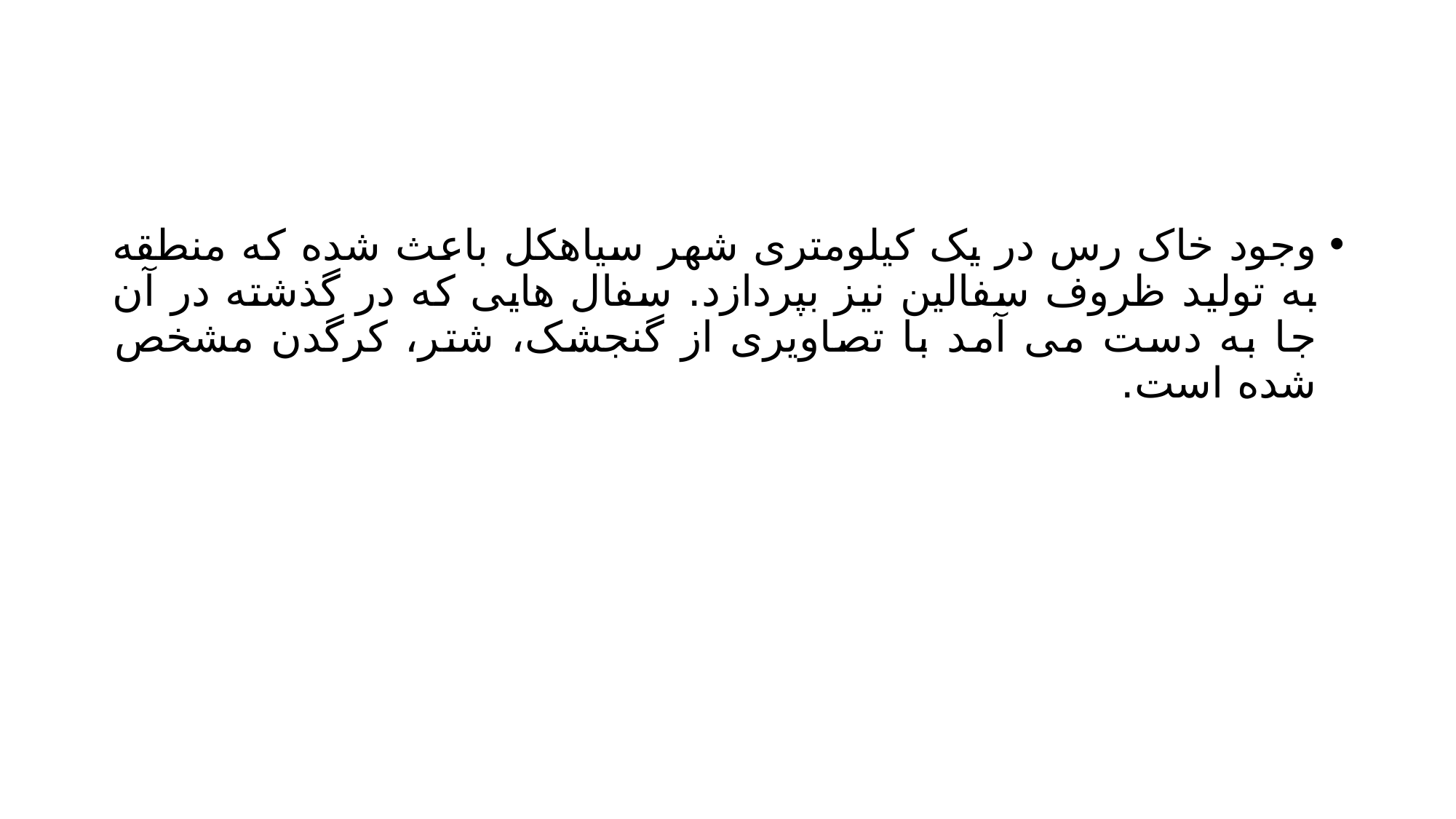

#
وجود خاک رس در یک کیلومتری شهر سیاهکل باعث شده که منطقه به تولید ظروف سفالین نیز بپردازد. سفال هایی که در گذشته در آن جا به دست می آمد با تصاویری از گنجشک، شتر، کرگدن مشخص شده است.